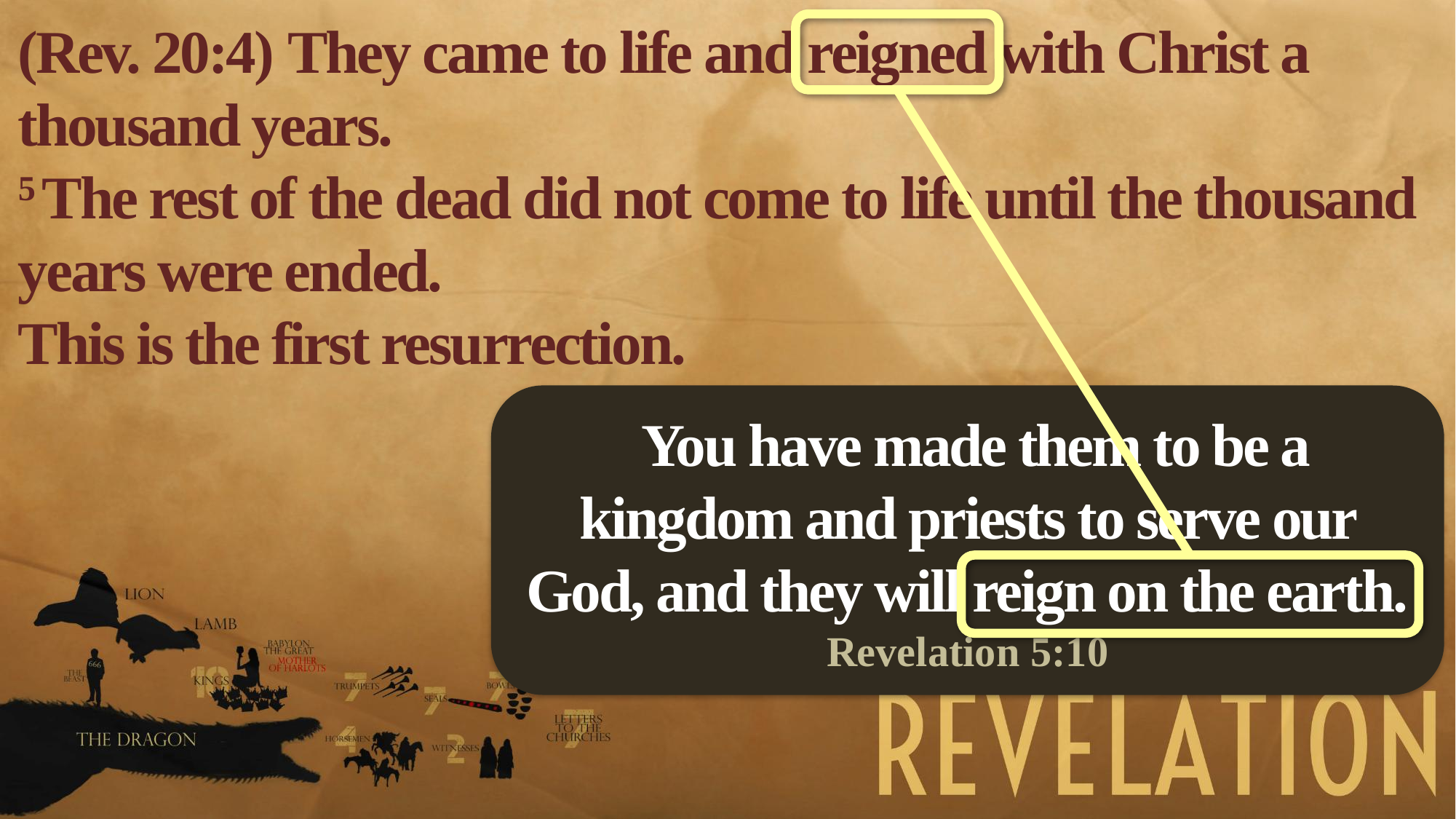

(Rev. 20:4) They came to life and reigned with Christ a thousand years.
5 The rest of the dead did not come to life until the thousand years were ended.
This is the first resurrection.

 You have made them to be a kingdom and priests to serve our God, and they will reign on the earth.
Revelation 5:10